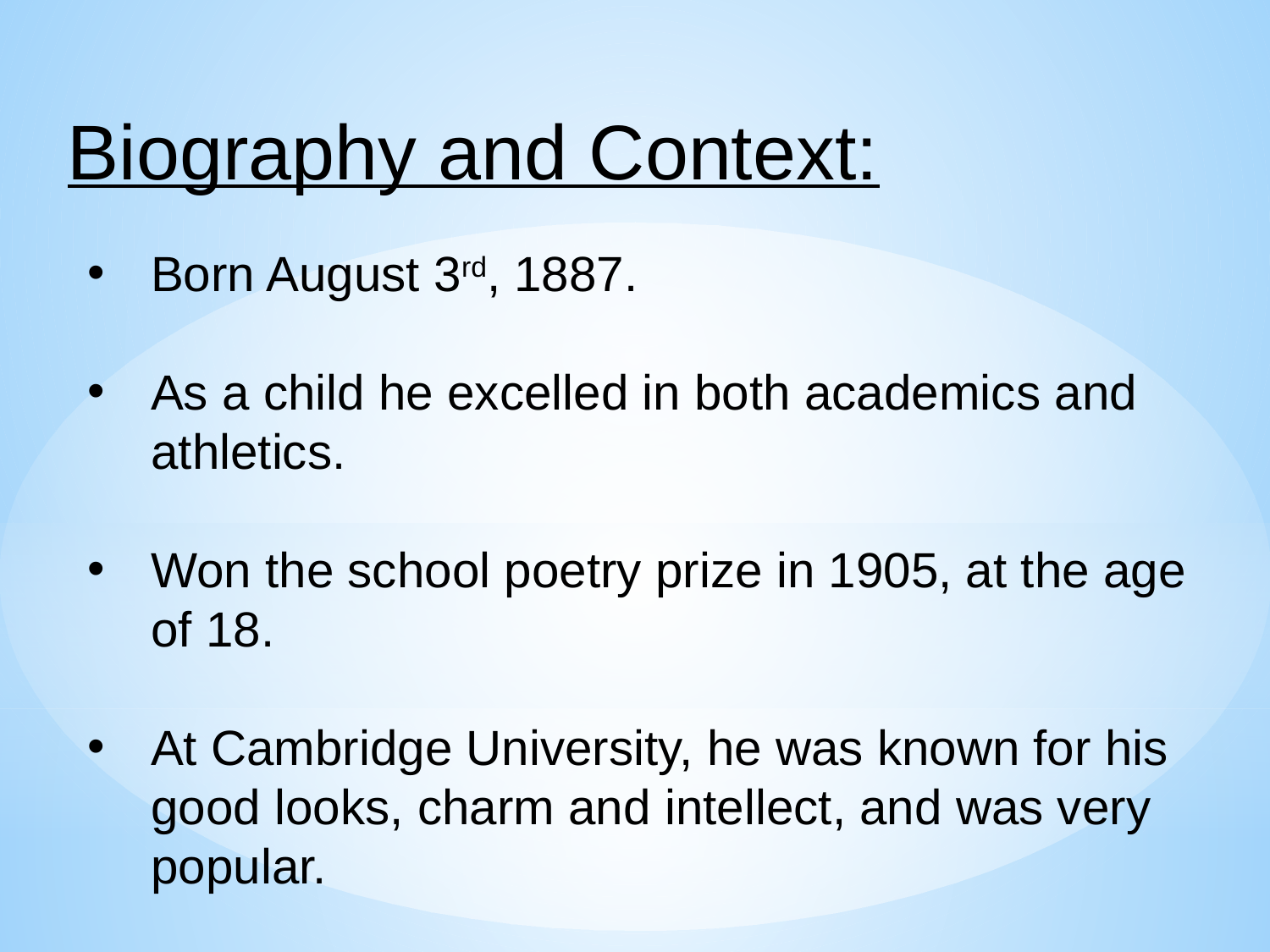

Biography and Context:
Born August 3rd, 1887.

As a child he excelled in both academics and athletics.

Won the school poetry prize in 1905, at the age of 18.

At Cambridge University, he was known for his good looks, charm and intellect, and was very popular.